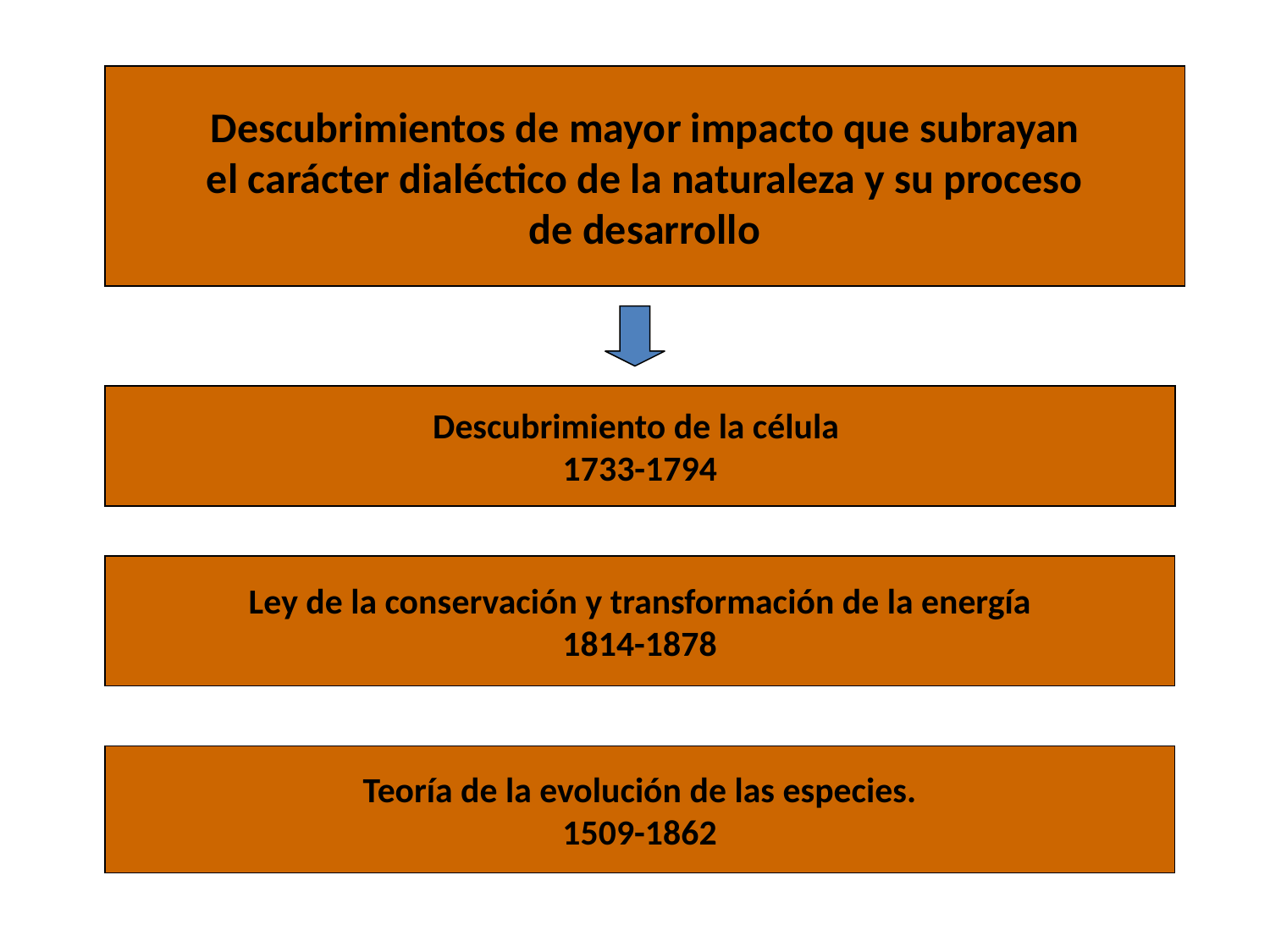

Descubrimientos de mayor impacto que subrayan
el carácter dialéctico de la naturaleza y su proceso
de desarrollo

Descubrimiento de la célula
1733-1794
Ley de la conservación y transformación de la energía
1814-1878
Teoría de la evolución de las especies.
1509-1862